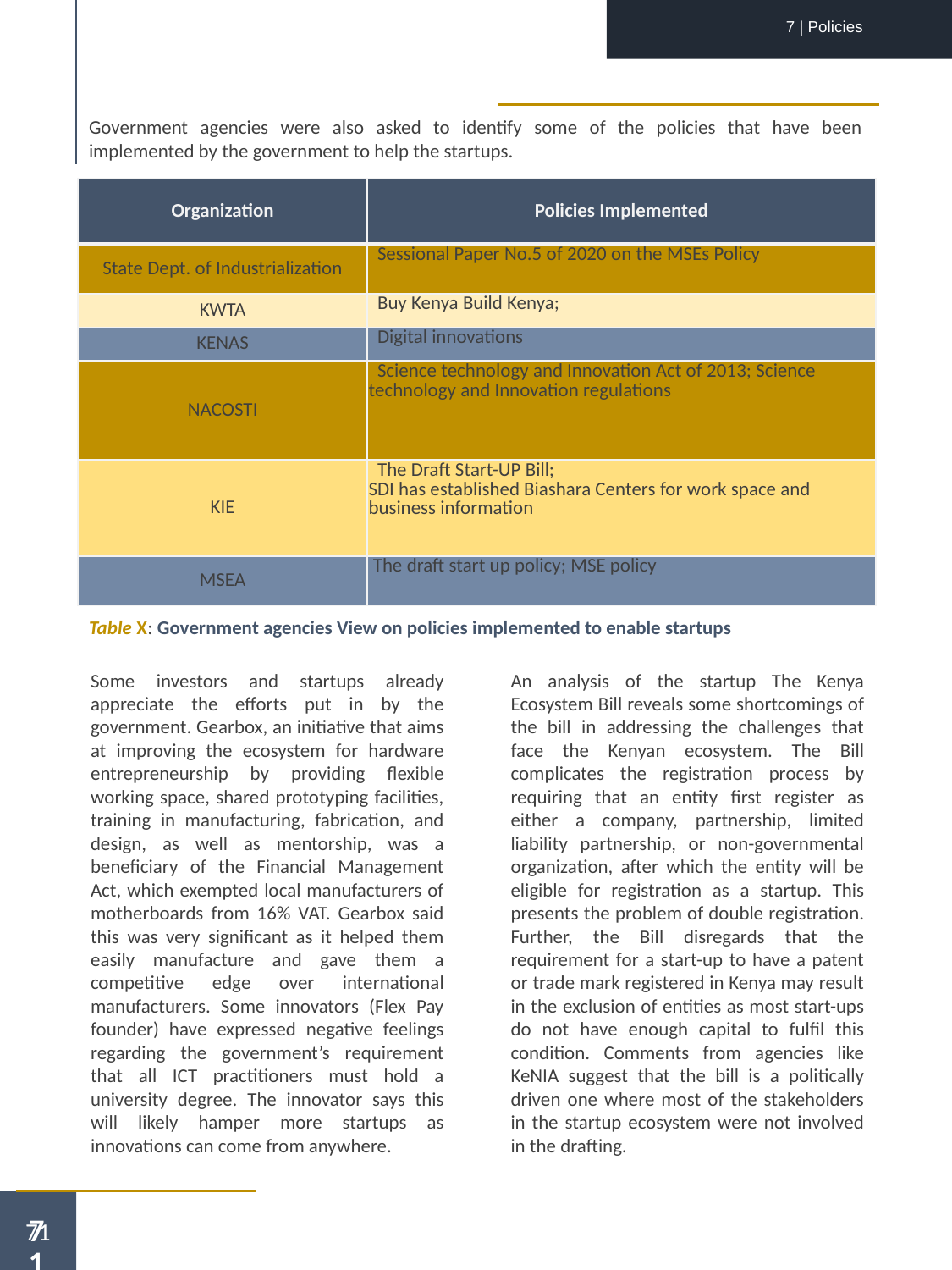

7 | Policies
Government agencies were also asked to identify some of the policies that have been implemented by the government to help the startups.
| Organization | Policies Implemented |
| --- | --- |
| State Dept. of Industrialization | Sessional Paper No.5 of 2020 on the MSEs Policy |
| KWTA | Buy Kenya Build Kenya; |
| KENAS | Digital innovations |
| NACOSTI | Science technology and Innovation Act of 2013; Science technology and Innovation regulations |
| KIE | The Draft Start-UP Bill; SDI has established Biashara Centers for work space and business information |
| MSEA | The draft start up policy; MSE policy |
Table X: Government agencies View on policies implemented to enable startups
Some investors and startups already appreciate the efforts put in by the government. Gearbox, an initiative that aims at improving the ecosystem for hardware entrepreneurship by providing flexible working space, shared prototyping facilities, training in manufacturing, fabrication, and design, as well as mentorship, was a beneficiary of the Financial Management Act, which exempted local manufacturers of motherboards from 16% VAT. Gearbox said this was very significant as it helped them easily manufacture and gave them a competitive edge over international manufacturers. Some innovators (Flex Pay founder) have expressed negative feelings regarding the government’s requirement that all ICT practitioners must hold a university degree. The innovator says this will likely hamper more startups as innovations can come from anywhere.
An analysis of the startup The Kenya Ecosystem Bill reveals some shortcomings of the bill in addressing the challenges that face the Kenyan ecosystem. The Bill complicates the registration process by requiring that an entity first register as either a company, partnership, limited liability partnership, or non-governmental organization, after which the entity will be eligible for registration as a startup. This presents the problem of double registration. Further, the Bill disregards that the requirement for a start-up to have a patent or trade mark registered in Kenya may result in the exclusion of entities as most start-ups do not have enough capital to fulfil this condition. Comments from agencies like KeNIA suggest that the bill is a politically driven one where most of the stakeholders in the startup ecosystem were not involved in the drafting.

71